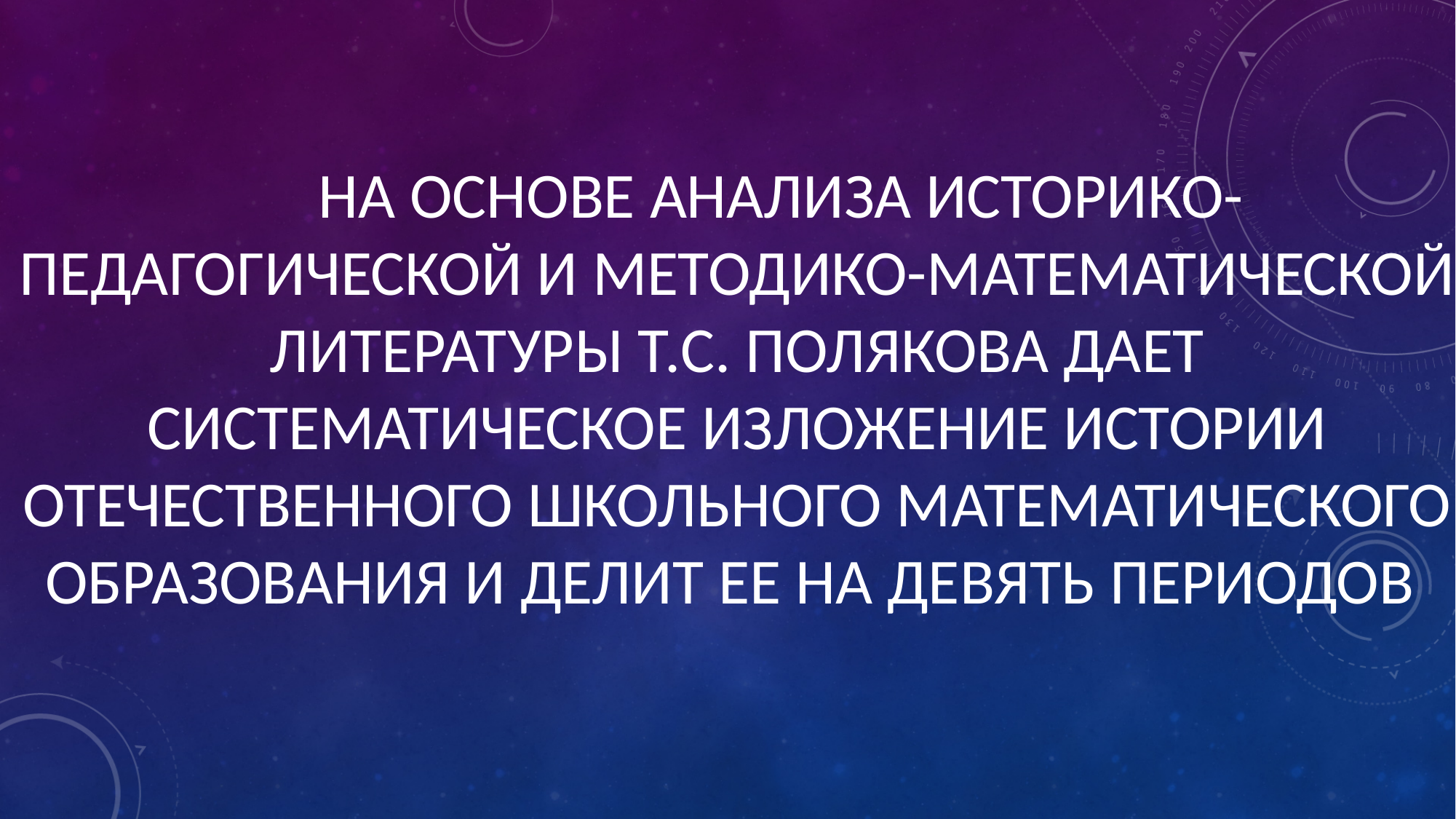

# На основе анализа историко-педагогической и методико-математической литературы Т.С. Полякова дает систематическое изложение истории отечественного школьного математического образования и делит ее на девять периодов